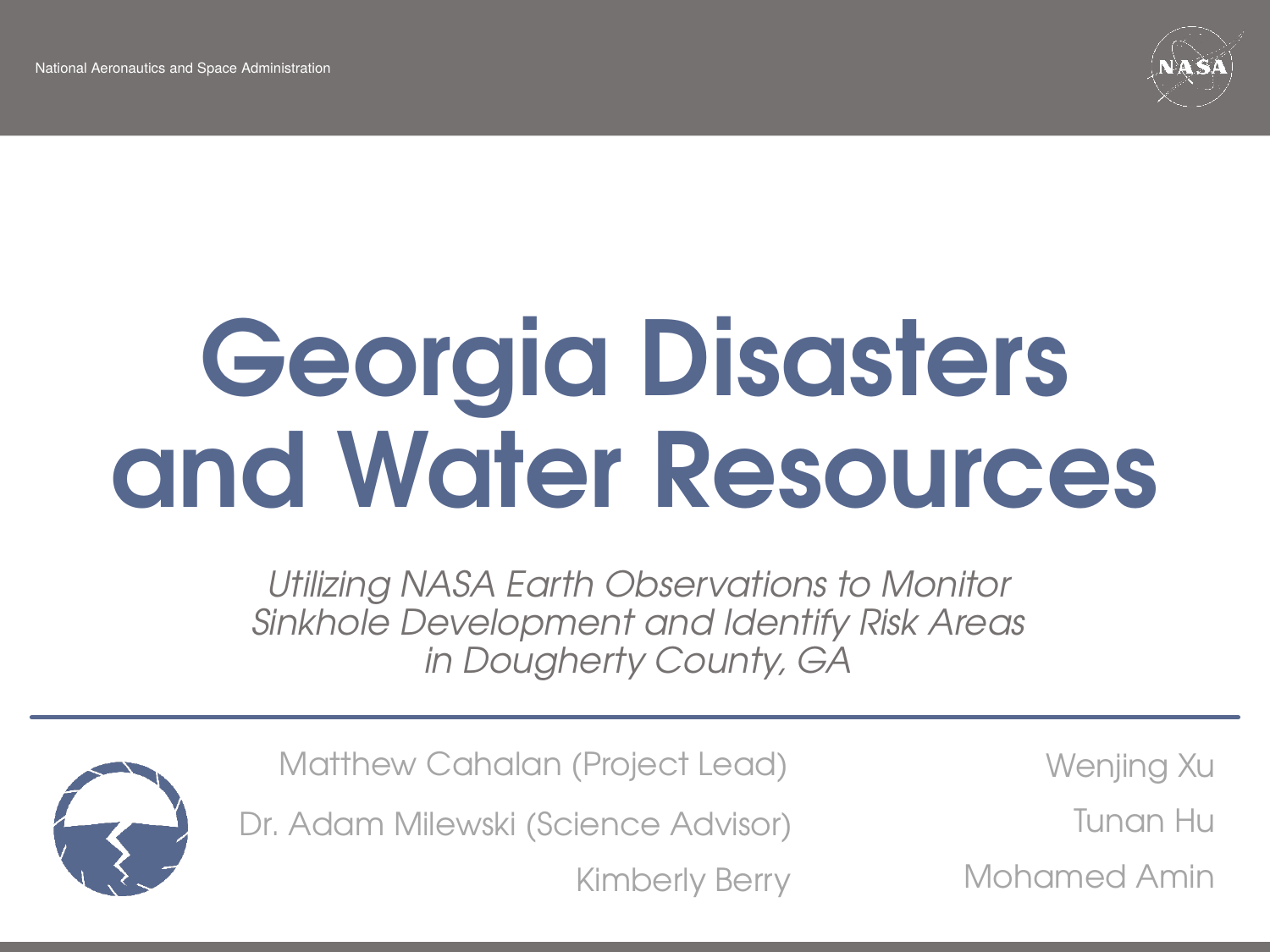

Georgia Disasters and Water Resources
Utilizing NASA Earth Observations to Monitor Sinkhole Development and Identify Risk Areas in Dougherty County, GA
Matthew Cahalan (Project Lead)
Wenjing Xu
Tunan Hu
Dr. Adam Milewski (Science Advisor)
Mohamed Amin
Kimberly Berry